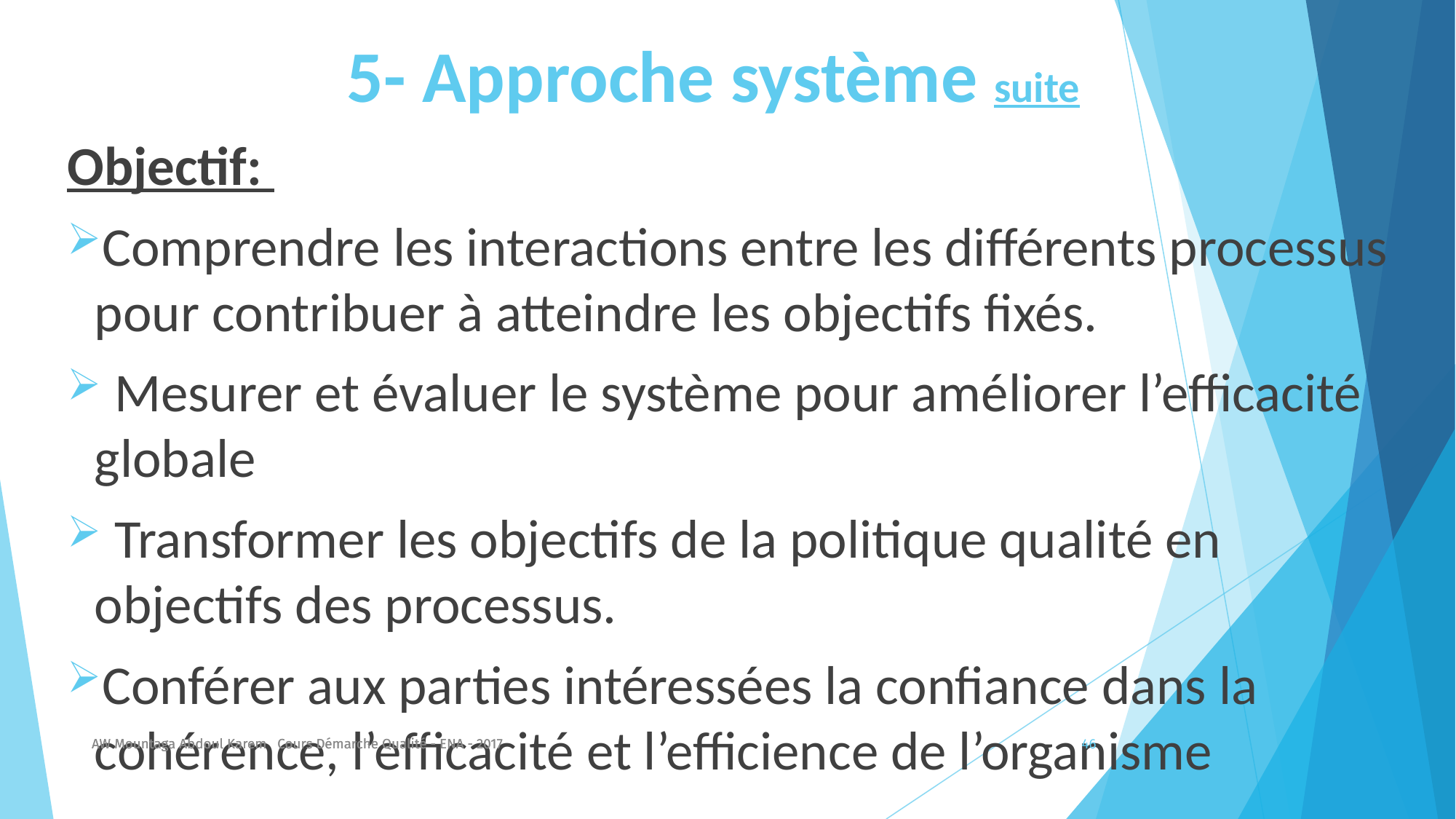

# 5- Approche système suite
Objectif:
Comprendre les interactions entre les différents processus pour contribuer à atteindre les objectifs fixés.
 Mesurer et évaluer le système pour améliorer l’efficacité globale
 Transformer les objectifs de la politique qualité en objectifs des processus.
Conférer aux parties intéressées la confiance dans la cohérence, l’efficacité et l’efficience de l’organisme

AW Mountaga Abdoul Karem   Cours Démarche Qualité - ENA - 2017
AW Mountaga Abdoul Karem   Cours Démarche Qualité - ENA - 2017
46